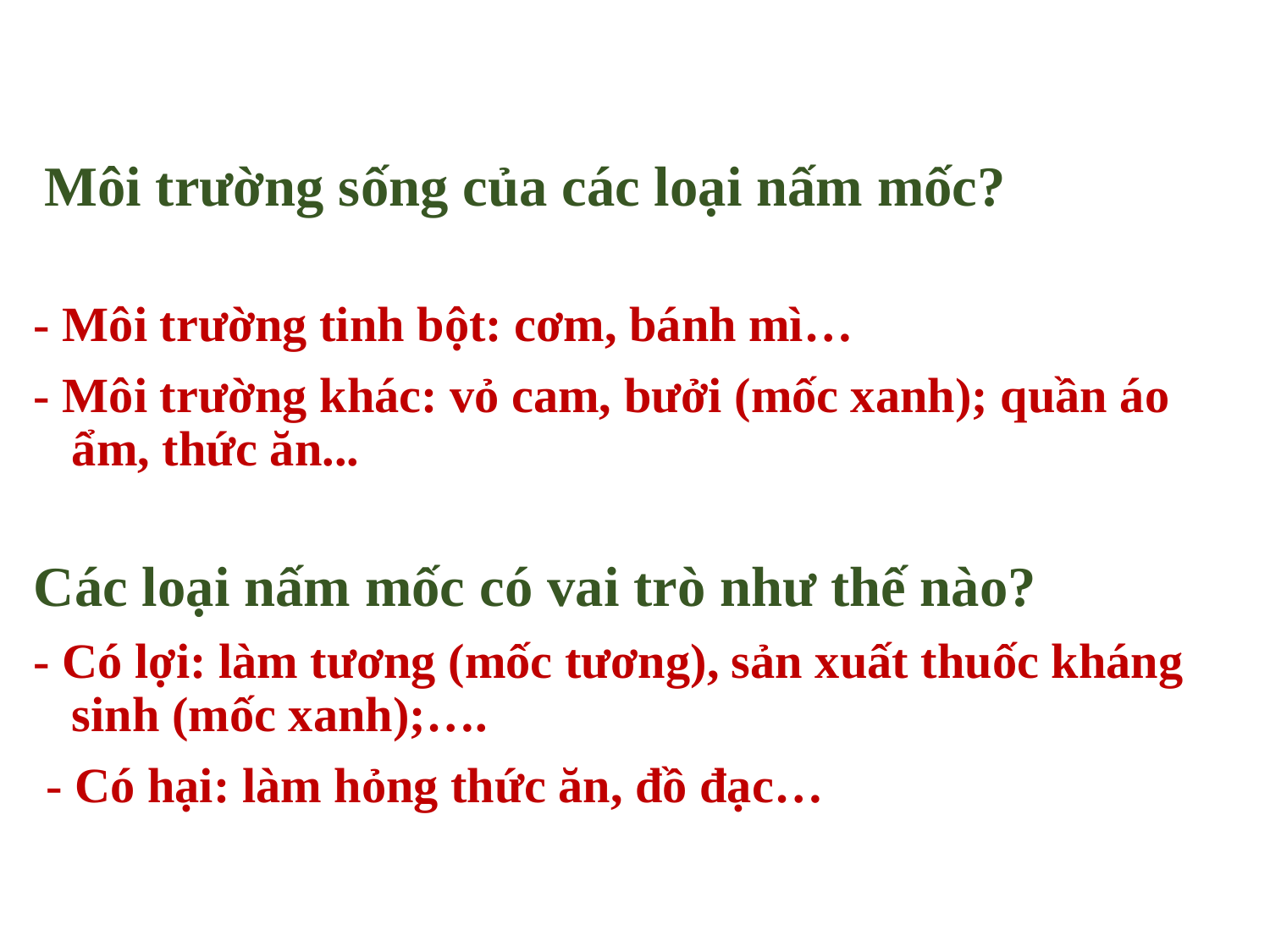

Môi trường sống của các loại nấm mốc?

- Môi trường tinh bột: cơm, bánh mì…
- Môi trường khác: vỏ cam, bưởi (mốc xanh); quần áo ẩm, thức ăn...

Các loại nấm mốc có vai trò như thế nào?
- Có lợi: làm tương (mốc tương), sản xuất thuốc kháng sinh (mốc xanh);….
 - Có hại: làm hỏng thức ăn, đồ đạc…